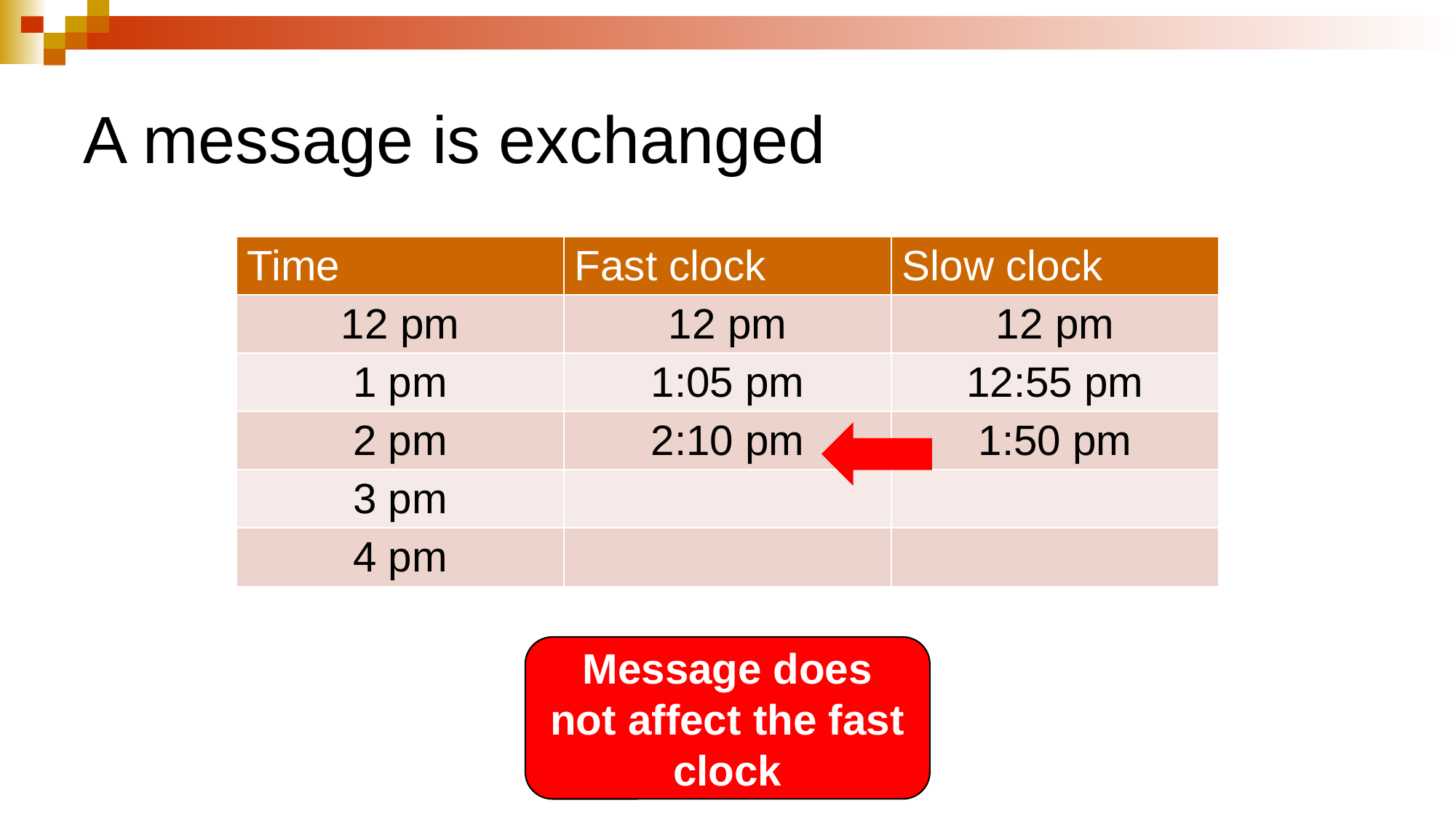

# A message is exchanged
| Time | Fast clock | Slow clock |
| --- | --- | --- |
| 12 pm | 12 pm | 12 pm |
| 1 pm | 1:05 pm | 12:55 pm |
| 2 pm | 2:10 pm | 1:50 pm |
| 3 pm |  |  |
| 4 pm |  |  |

Message does not affect the fast clock